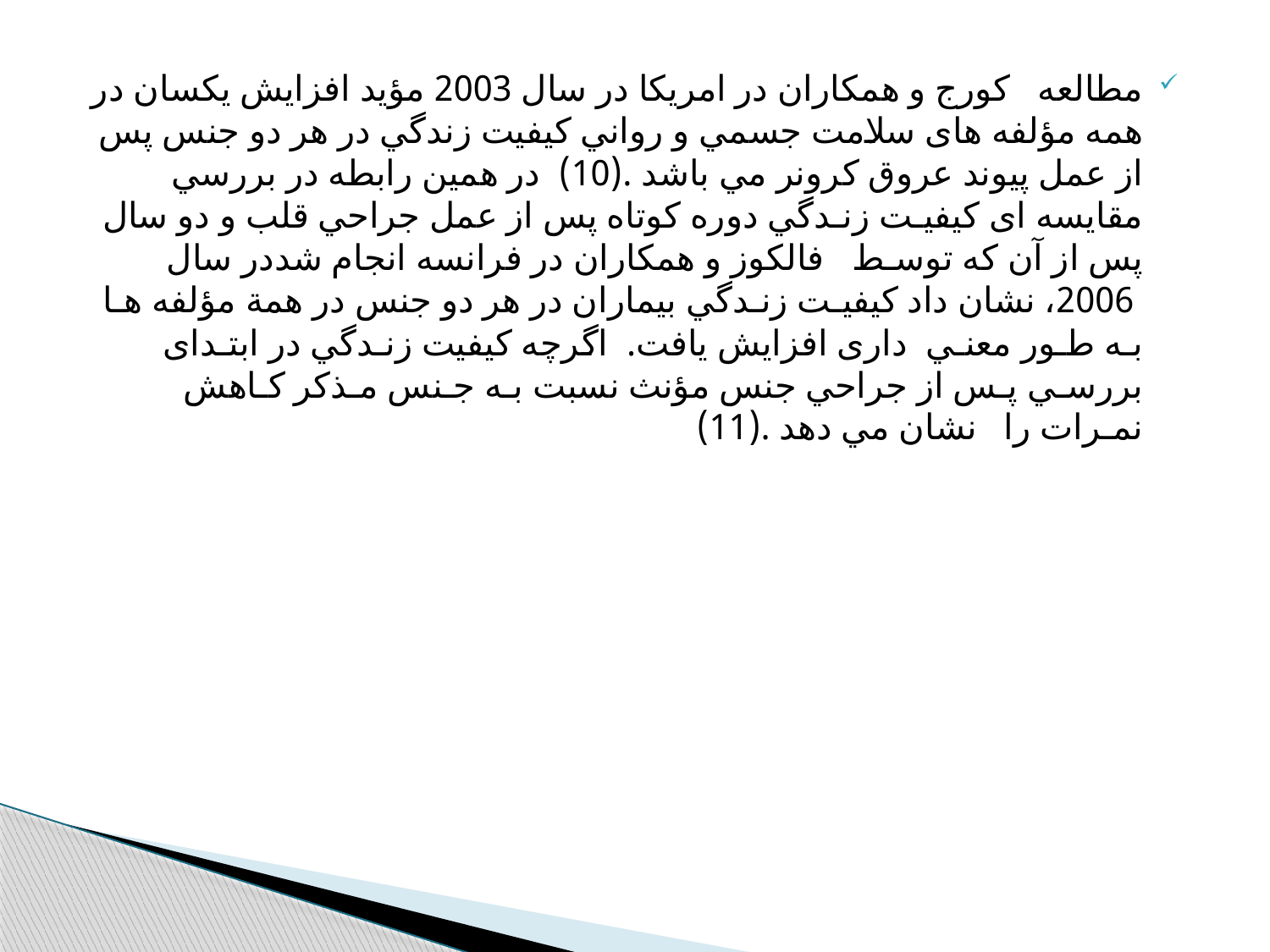

ﻣﻄﺎلعه   ﻛﻮرج و ﻫﻤﻜﺎران در اﻣﺮﻳﻜﺎ در سال 2003 ﻣﺆﻳﺪ اﻓﺰاﻳﺶ ﻳﻜﺴﺎن در ﻫﻤﻪ ﻣﺆﻟﻔﻪ ﻫﺎی ﺳﻼﻣﺖ ﺟﺴﻤﻲ و رواﻧﻲ ﻛﻴﻔﻴﺖ زﻧﺪﮔﻲ در ﻫﺮ دو ﺟﻨﺲ ﭘﺲ از ﻋﻤﻞ ﭘﻴﻮﻧﺪ ﻋﺮوق ﻛﺮوﻧﺮ ﻣﻲ باشد .(10)  در ﻫﻤﻴﻦ راﺑﻄﻪ در ﺑﺮرﺳﻲ ﻣﻘﺎﻳﺴﻪ ای ﻛﻴﻔﻴـﺖ زﻧـﺪﮔﻲ دوره ﻛﻮﺗﺎه ﭘﺲ از ﻋﻤﻞ ﺟﺮاﺣﻲ ﻗﻠﺐ و دو ﺳﺎل ﭘﺲ از آن ﻛﻪ ﺗﻮﺳـﻂ   ﻓﺎﻟﻜﻮز و ﻫﻤﻜﺎران در ﻓﺮاﻧﺴﻪ اﻧﺠﺎم ﺷﺪدر سال  2006، نشان داد ﻛﻴﻔﻴـﺖ زﻧـﺪﮔﻲ ﺑﻴﻤﺎران در ﻫﺮ دو ﺟﻨﺲ در ﻫﻤﺔ ﻣﺆﻟﻔﻪ ﻫـﺎ ﺑـﻪ ﻃـﻮر ﻣﻌﻨـﻲ  داری اﻓﺰاﻳﺶ ﻳﺎﻓﺖ.  اﮔﺮﭼﻪ ﻛﻴﻔﻴﺖ زﻧـﺪﮔﻲ در اﺑﺘـﺪای ﺑﺮرﺳـﻲ ﭘـﺲ از ﺟﺮاﺣﻲ ﺟﻨﺲ ﻣﺆﻧﺚ ﻧﺴﺒﺖ ﺑـﻪ ﺟـﻨﺲ ﻣـﺬﻛﺮ ﻛـﺎﻫﺶ ﻧﻤـﺮات را   ﻧﺸﺎن ﻣﻲ دهد .(11)